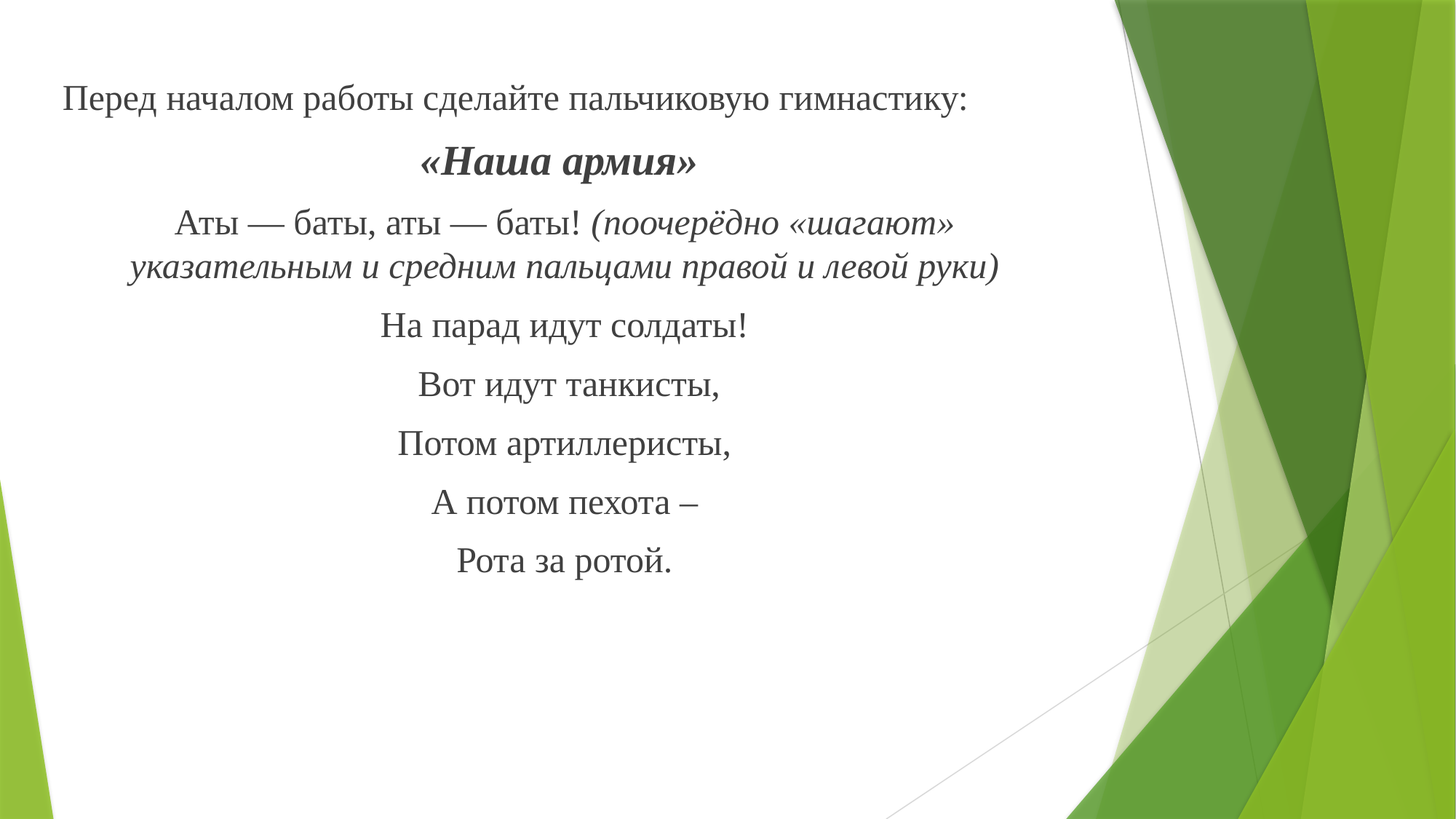

Перед началом работы сделайте пальчиковую гимнастику:
«Наша армия»
Аты — баты, аты — баты! (поочерёдно «шагают» указательным и средним пальцами правой и левой руки)
На парад идут солдаты!
 Вот идут танкисты,
Потом артиллеристы,
А потом пехота –
Рота за ротой.